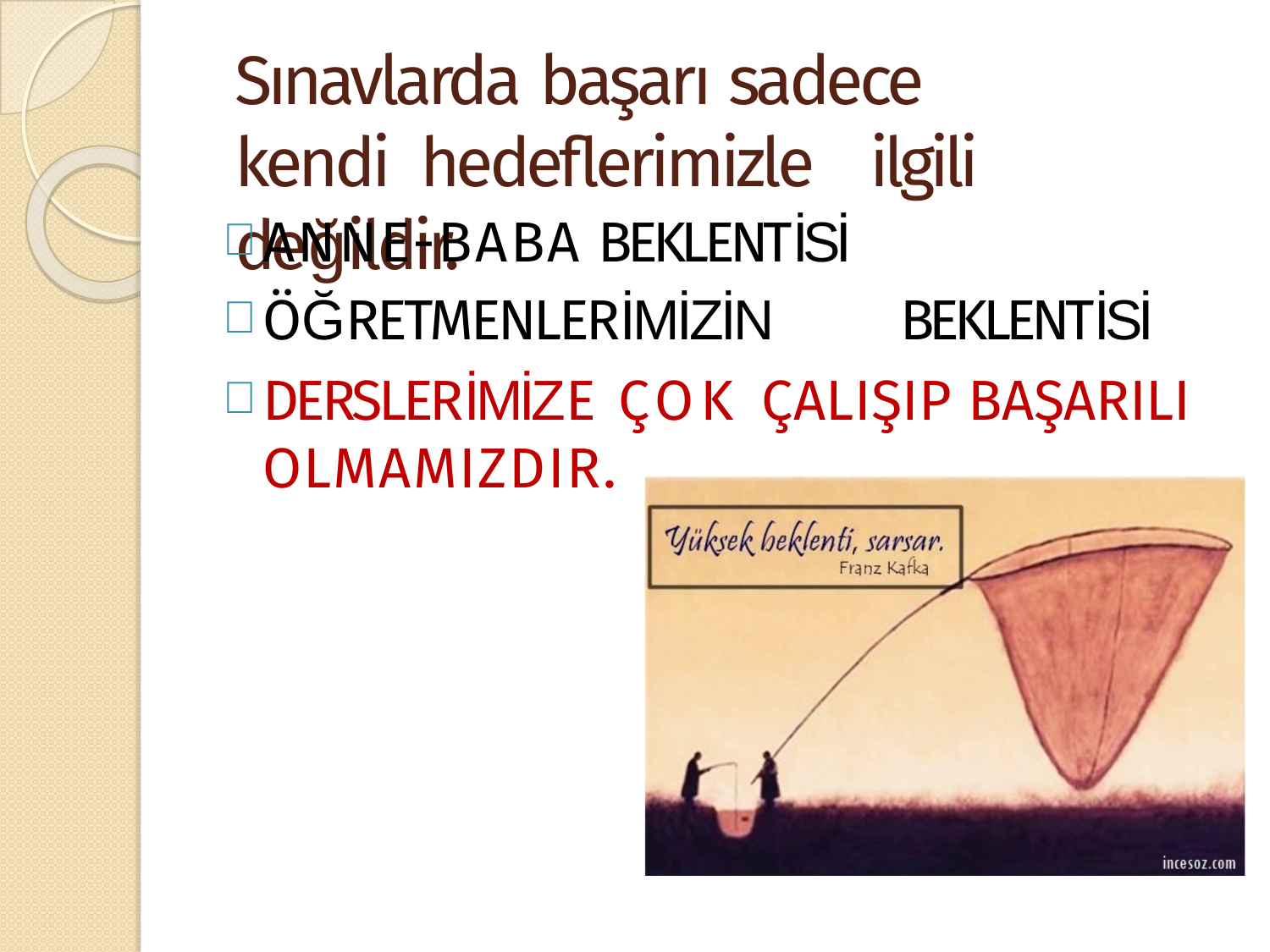

# Sınavlarda başarı	sadece kendi  hedeflerimizle	ilgili değildir.
ANNE-BABA BEKLENTİSİ
ÖĞRETMENLERİMİZİN	BEKLENTİSİ
DERSLERİMİZE  ÇOK ÇALIŞIP BAŞARILI  OLMAMIZDIR.